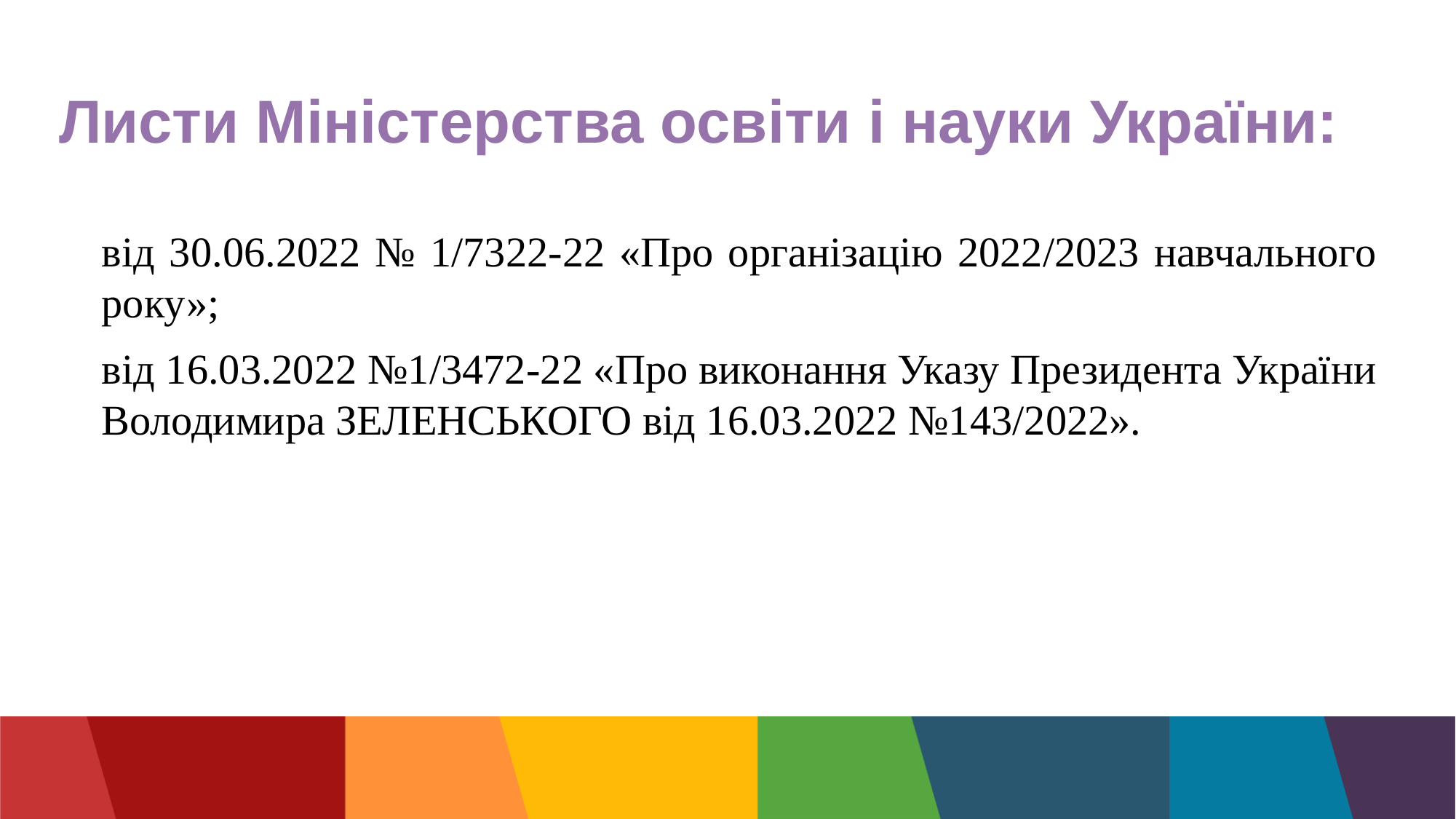

# Листи Міністерства освіти і науки України:

від 30.06.2022 № 1/7322-22 «Про організацію 2022/2023 навчального року»;
від 16.03.2022 №1/3472-22 «Про виконання Указу Президента України Володимира ЗЕЛЕНСЬКОГО від 16.03.2022 №143/2022».